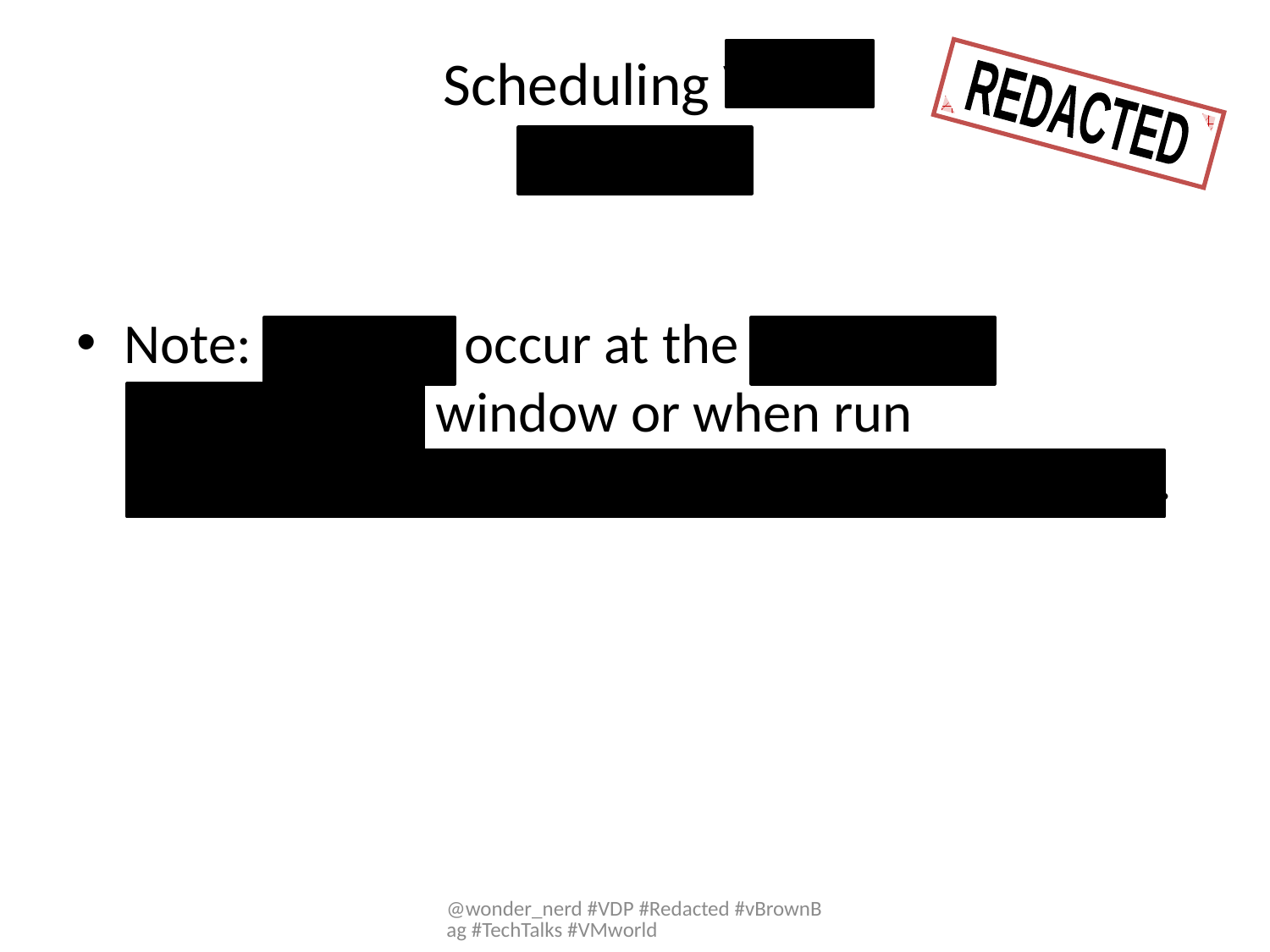

# Scheduling VDP Backups

REDACTED

Note: Backups occur at the end of the maintenance window or when run administratively with the Backup Now button.

@wonder_nerd #VDP #Redacted #vBrownBag #TechTalks #VMworld